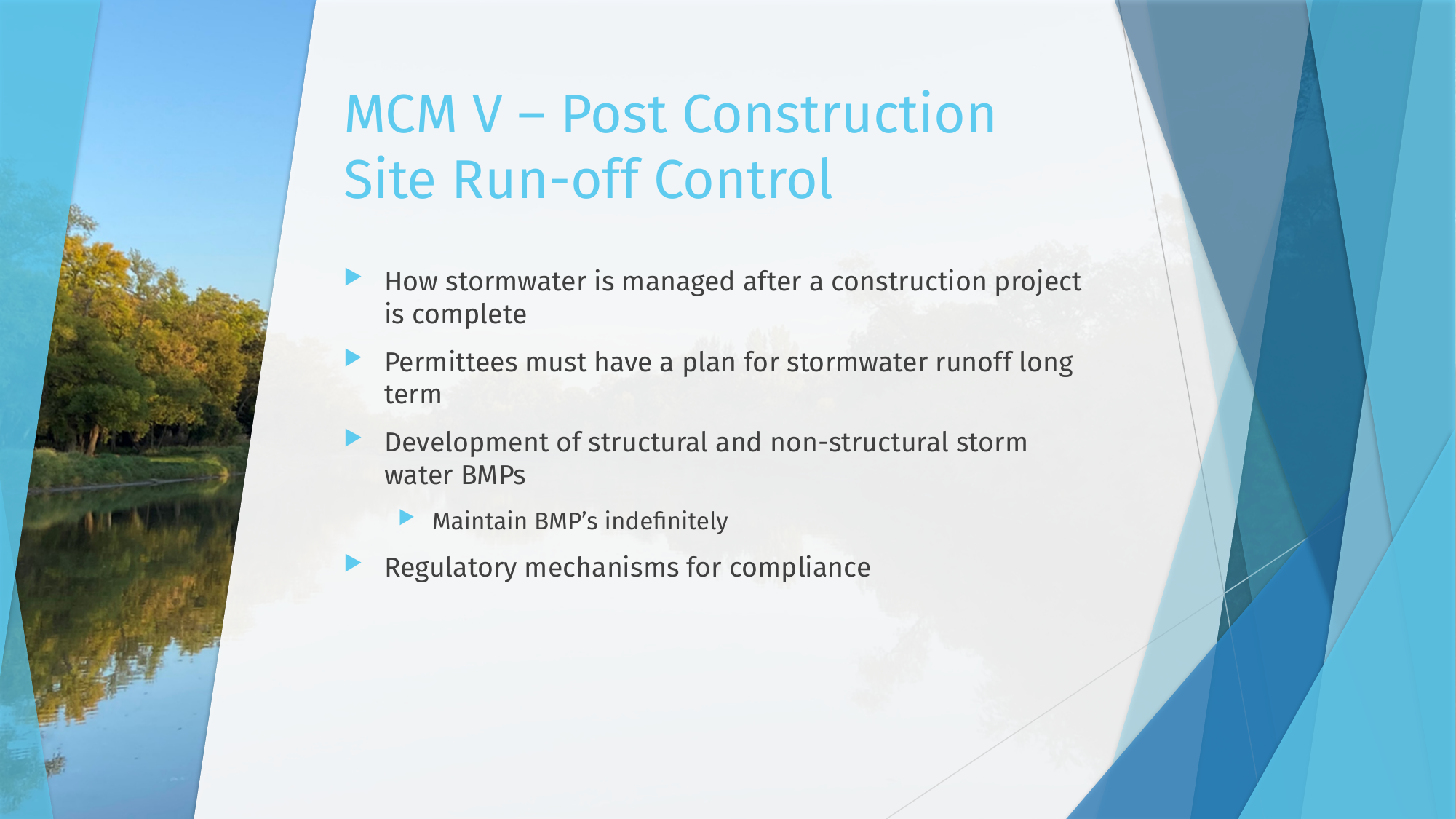

# MCM V – Post Construction Site Run-off Control
How stormwater is managed after a construction project is complete
Permittees must have a plan for stormwater runoff long term
Development of structural and non-structural storm water BMPs
Maintain BMP’s indefinitely
Regulatory mechanisms for compliance